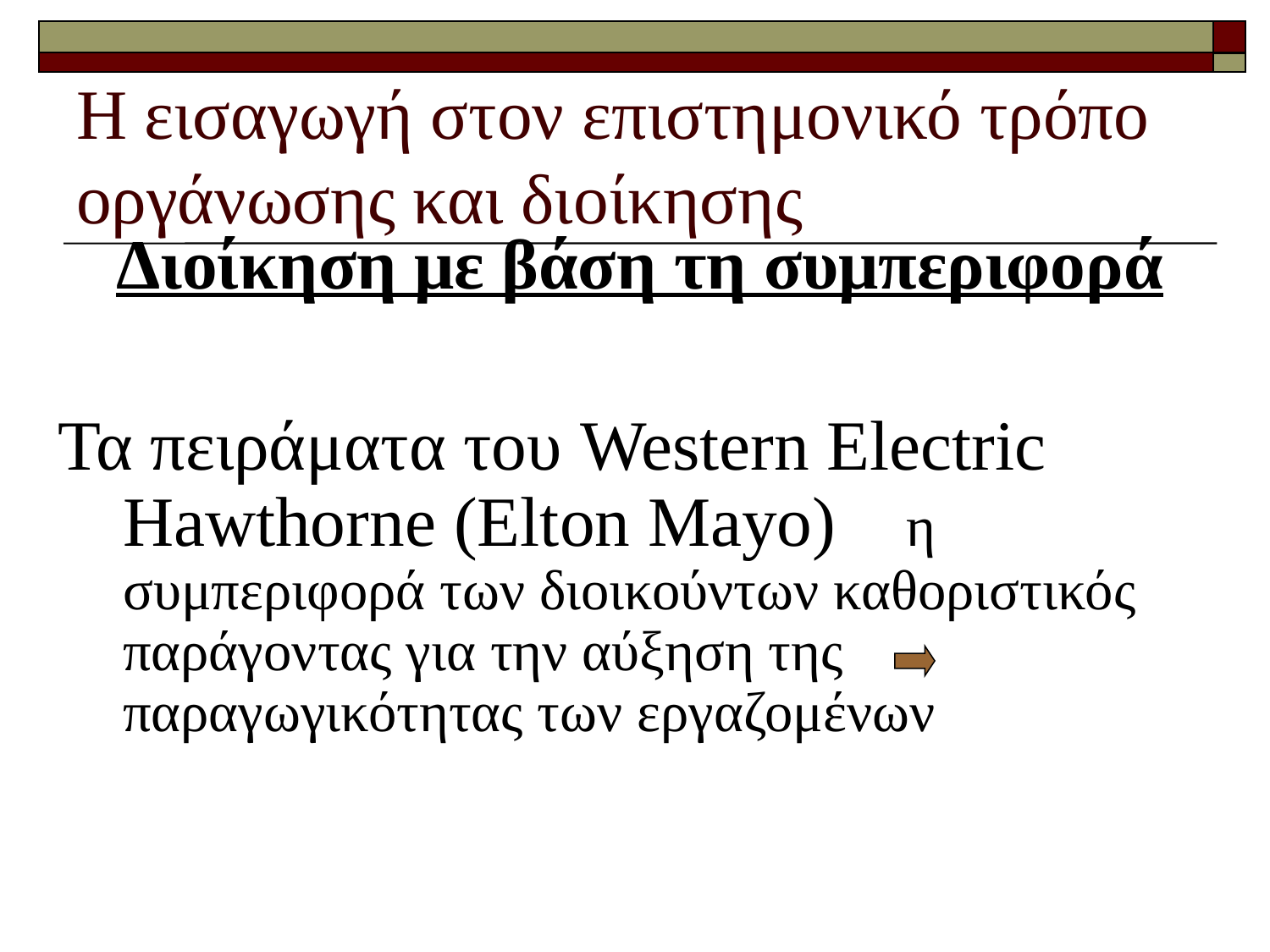

# Η εισαγωγή στον επιστημονικό τρόπο οργάνωσης και διοίκησης
Διοίκηση με βάση τη συμπεριφορά

Τα πειράματα του Western Electric Hawthorne (Elton Mayo)    η συμπεριφορά των διοικούντων καθοριστικός παράγοντας για την αύξηση της παραγωγικότητας των εργαζομένων